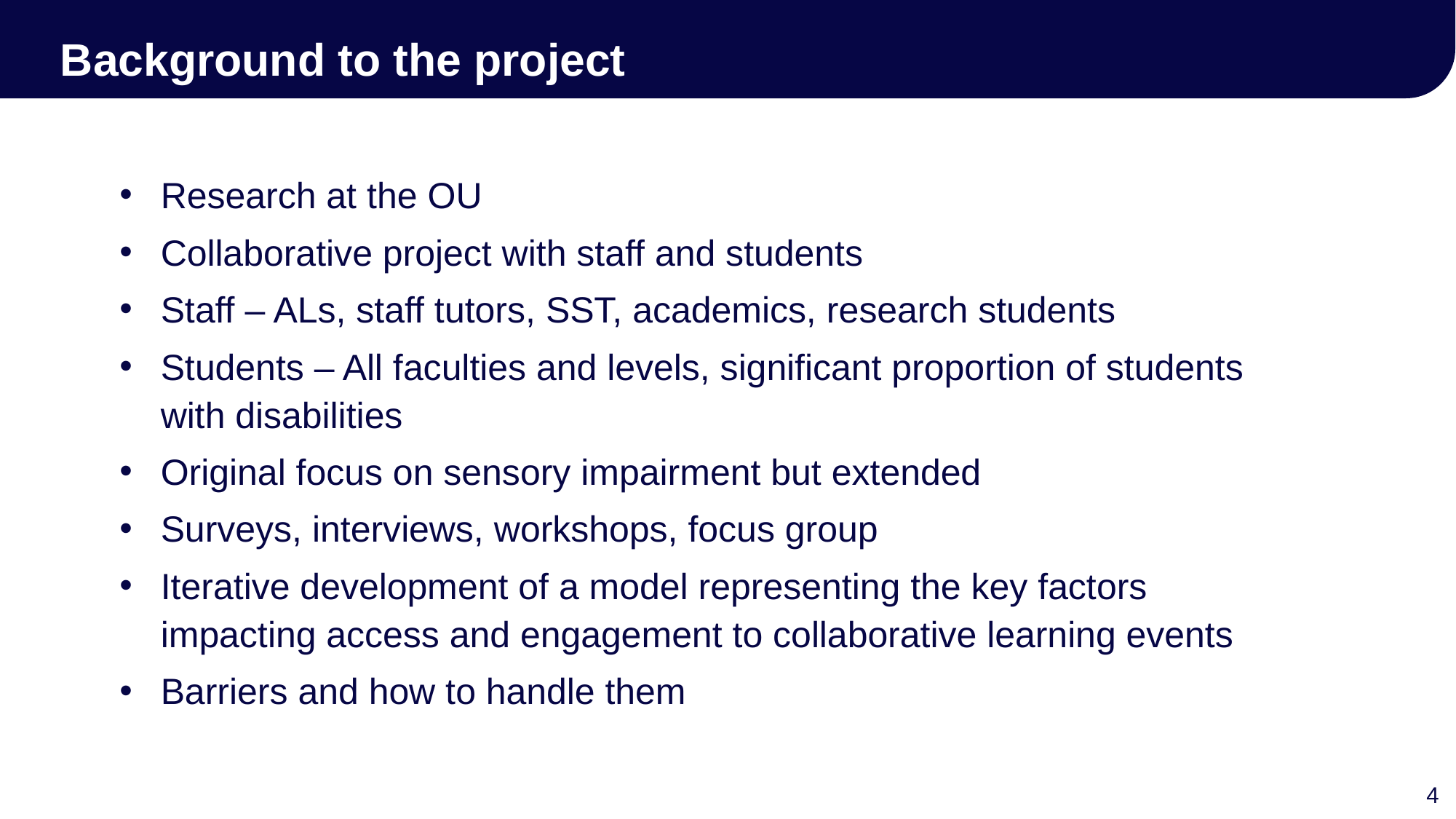

Background to the project
Research at the OU
Collaborative project with staff and students
Staff – ALs, staff tutors, SST, academics, research students
Students – All faculties and levels, significant proportion of students with disabilities
Original focus on sensory impairment but extended
Surveys, interviews, workshops, focus group
Iterative development of a model representing the key factors impacting access and engagement to collaborative learning events
Barriers and how to handle them